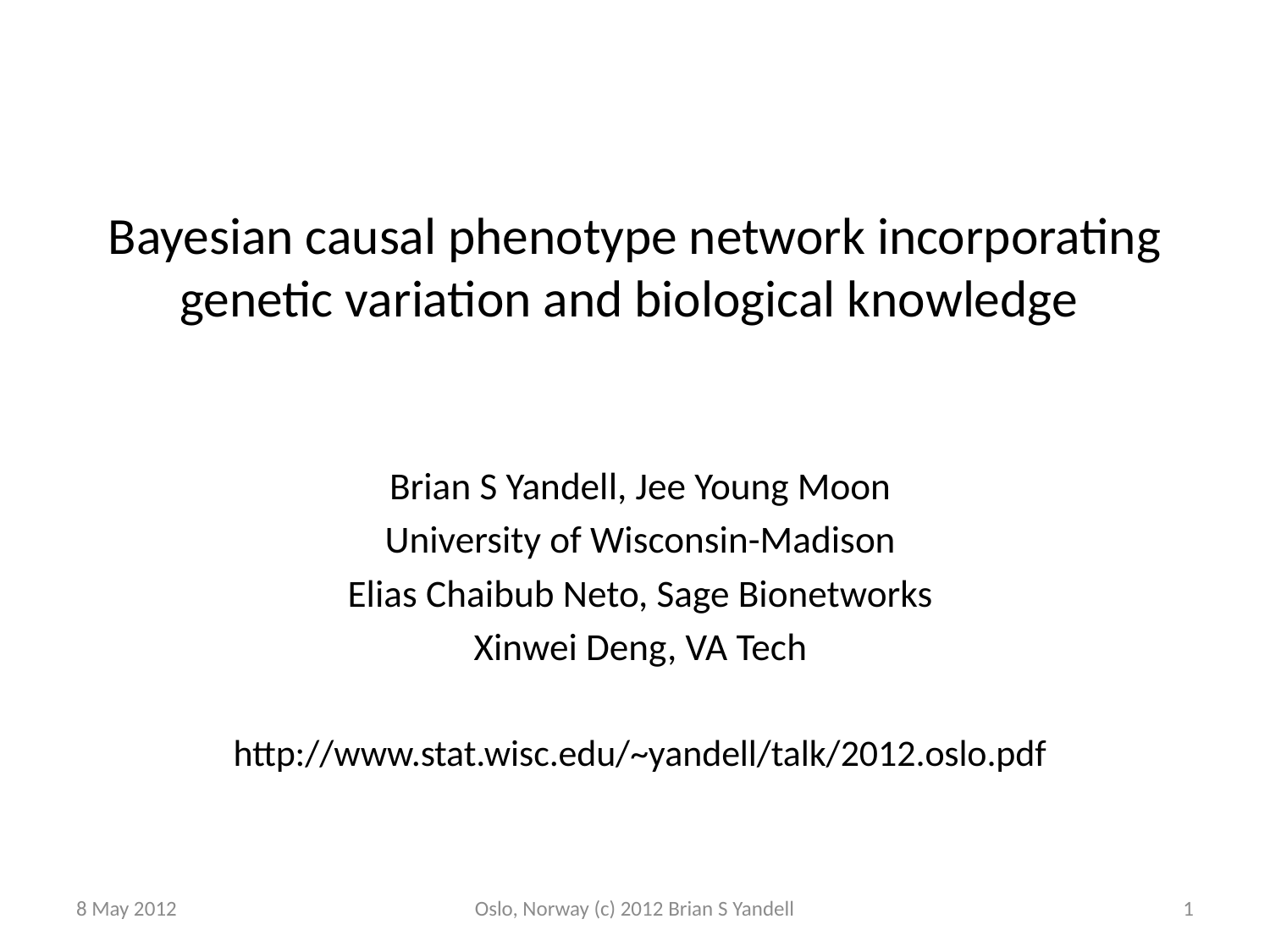

# Bayesian causal phenotype network incorporating genetic variation and biological knowledge
Brian S Yandell, Jee Young Moon
University of Wisconsin-Madison
Elias Chaibub Neto, Sage Bionetworks
Xinwei Deng, VA Tech

http://www.stat.wisc.edu/~yandell/talk/2012.oslo.pdf
8 May 2012
Oslo, Norway (c) 2012 Brian S Yandell
1